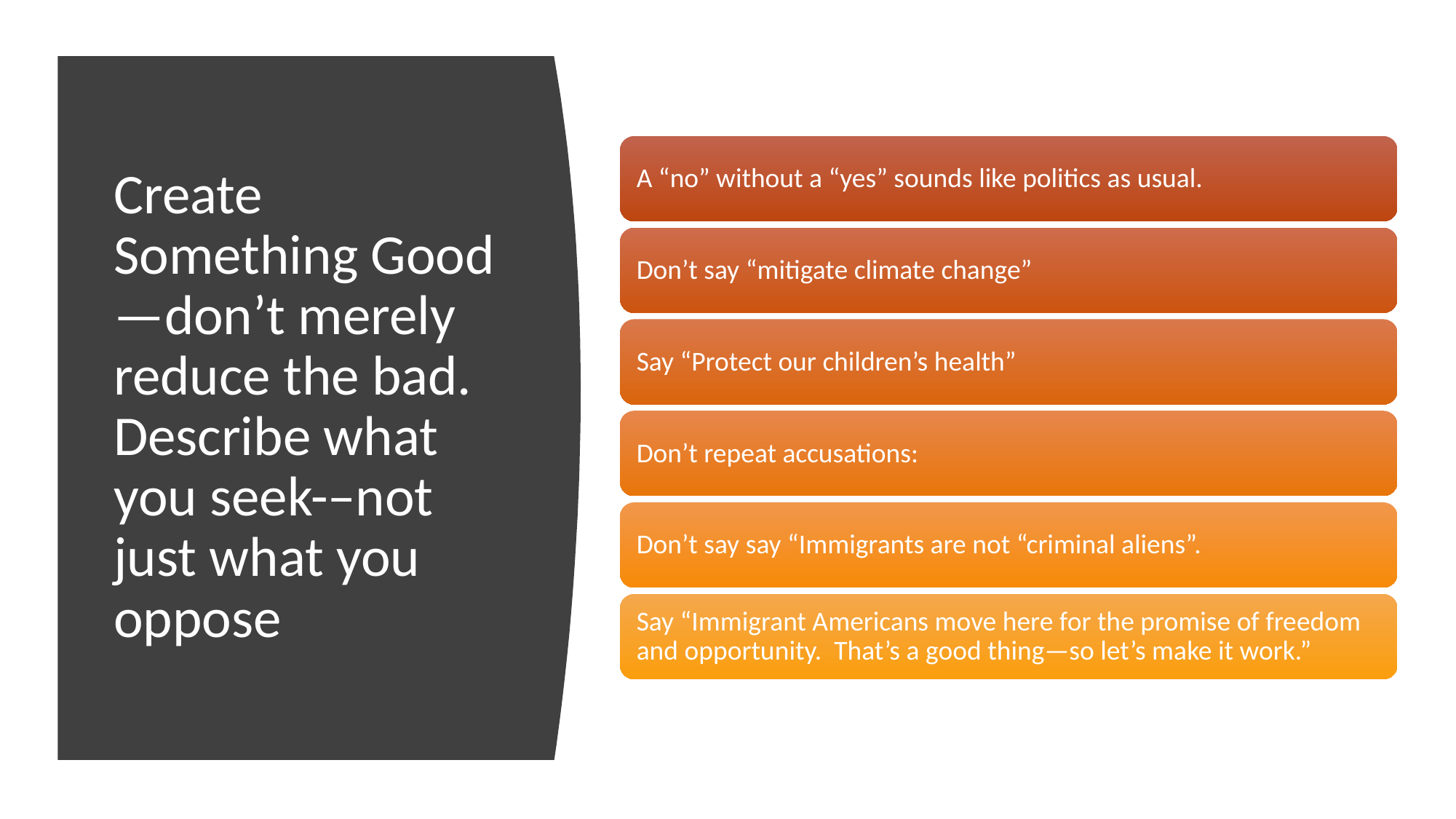

A “no” without a “yes” sounds like politics as usual.
Don’t say “mitigate climate change”
Say “Protect our children’s health”
Don’t repeat accusations:
Don’t say say “Immigrants are not “criminal aliens”.
Say “Immigrant Americans move here for the promise of freedom and opportunity.  That’s a good thing—so let’s make it work.”

# Create Something Good—don’t merely reduce the bad. Describe what you seek-–not just what you oppose